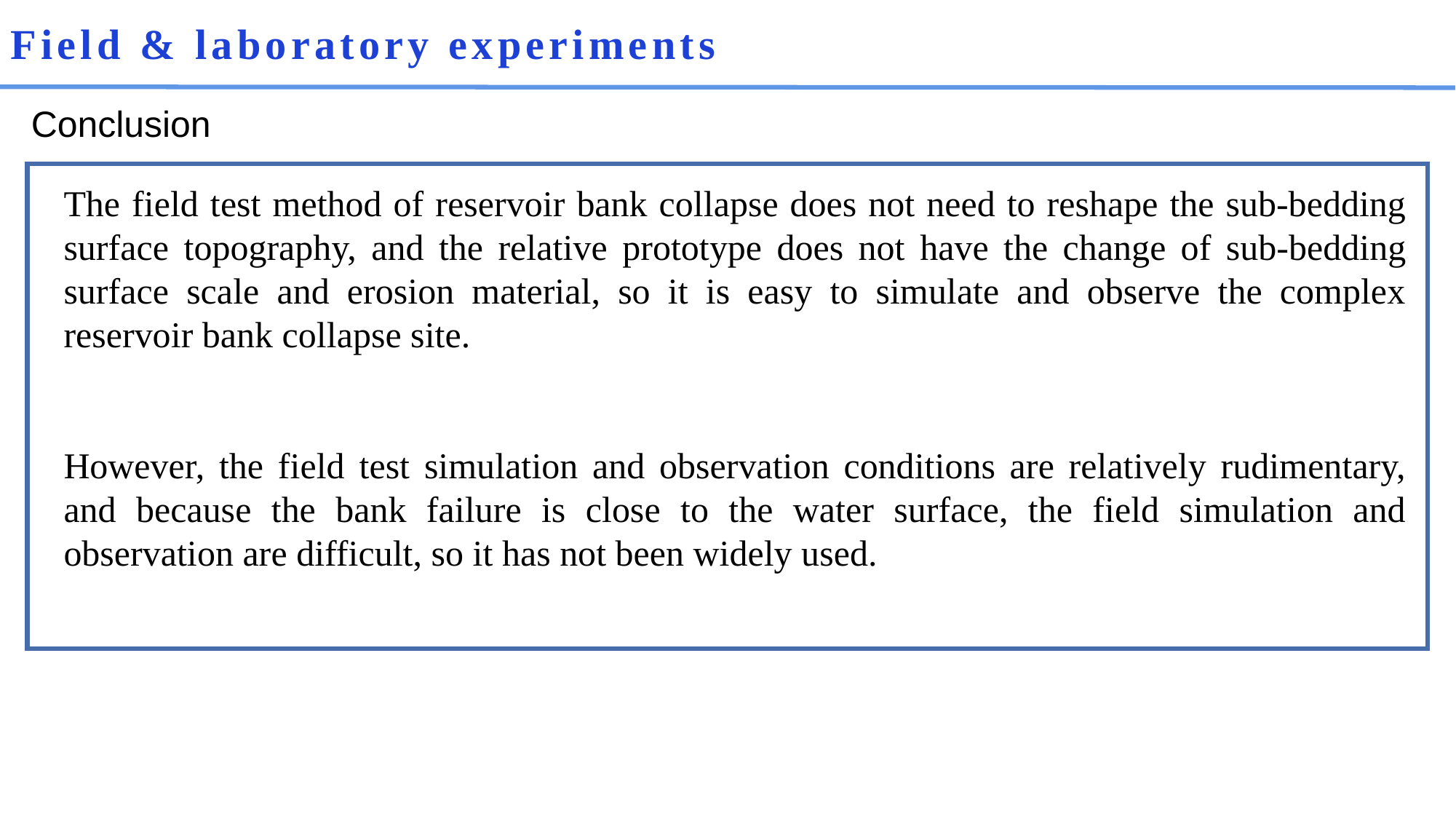

# Field & laboratory experiments
Conclusion

The field test method of reservoir bank collapse does not need to reshape the sub-bedding surface topography, and the relative prototype does not have the change of sub-bedding surface scale and erosion material, so it is easy to simulate and observe the complex reservoir bank collapse site.

However, the field test simulation and observation conditions are relatively rudimentary, and because the bank failure is close to the water surface, the field simulation and observation are difficult, so it has not been widely used.

20